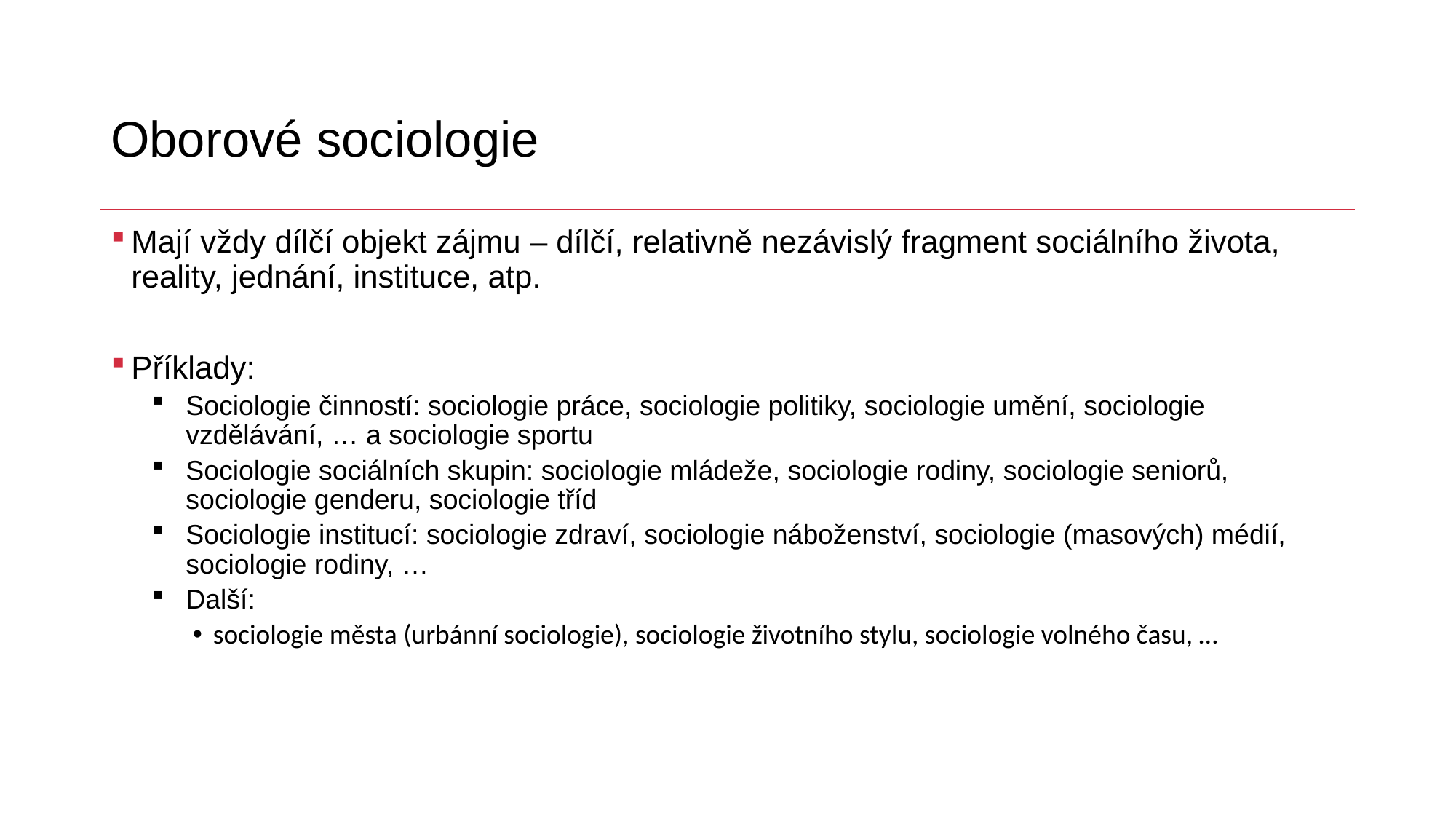

# Oborové sociologie
Mají vždy dílčí objekt zájmu – dílčí, relativně nezávislý fragment sociálního života, reality, jednání, instituce, atp.

Příklady:
Sociologie činností: sociologie práce, sociologie politiky, sociologie umění, sociologie vzdělávání, … a sociologie sportu
Sociologie sociálních skupin: sociologie mládeže, sociologie rodiny, sociologie seniorů, sociologie genderu, sociologie tříd
Sociologie institucí: sociologie zdraví, sociologie náboženství, sociologie (masových) médií, sociologie rodiny, …
Další:
sociologie města (urbánní sociologie), sociologie životního stylu, sociologie volného času, …